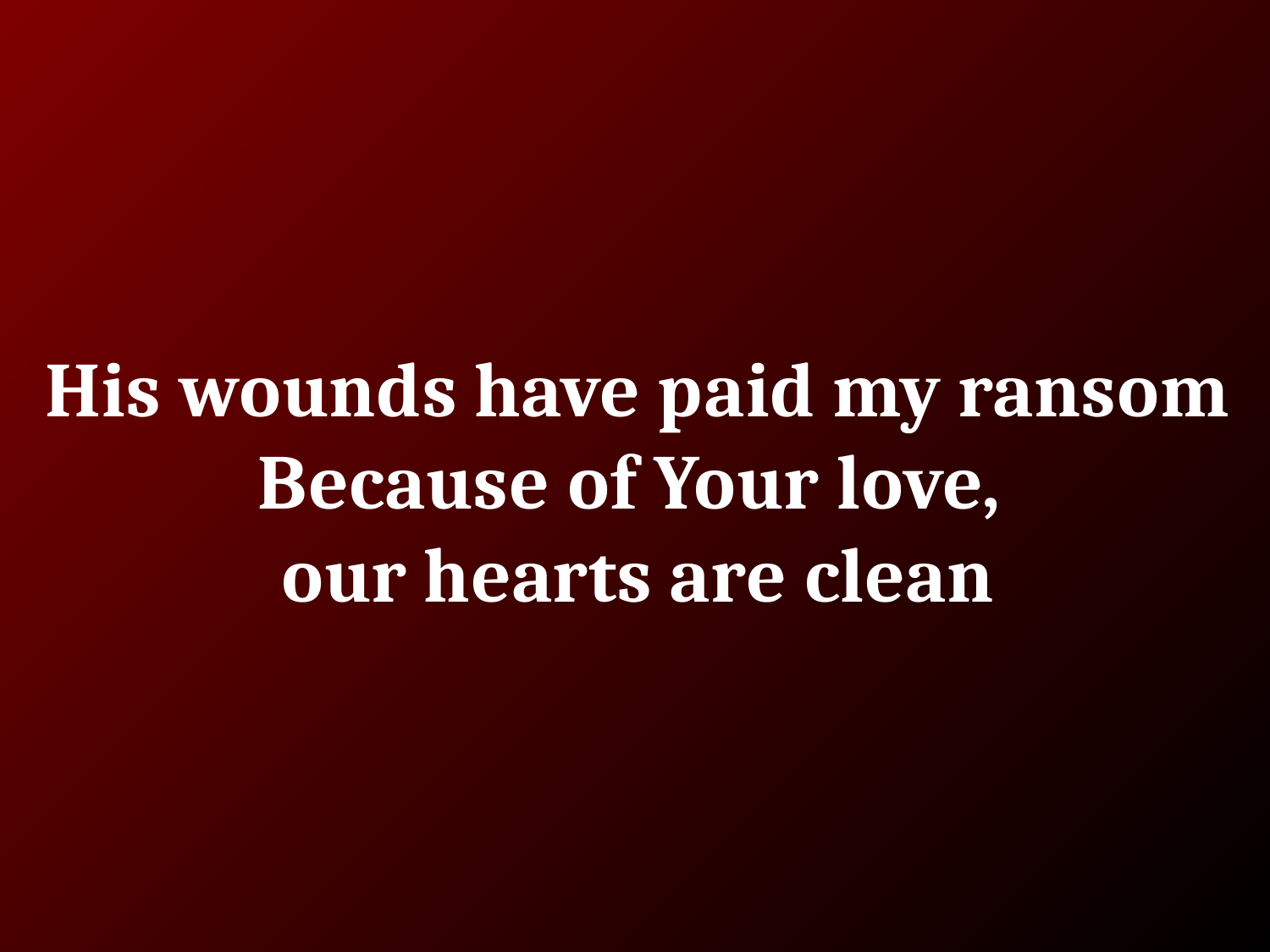

# His wounds have paid my ransom
Because of Your love,
our hearts are clean